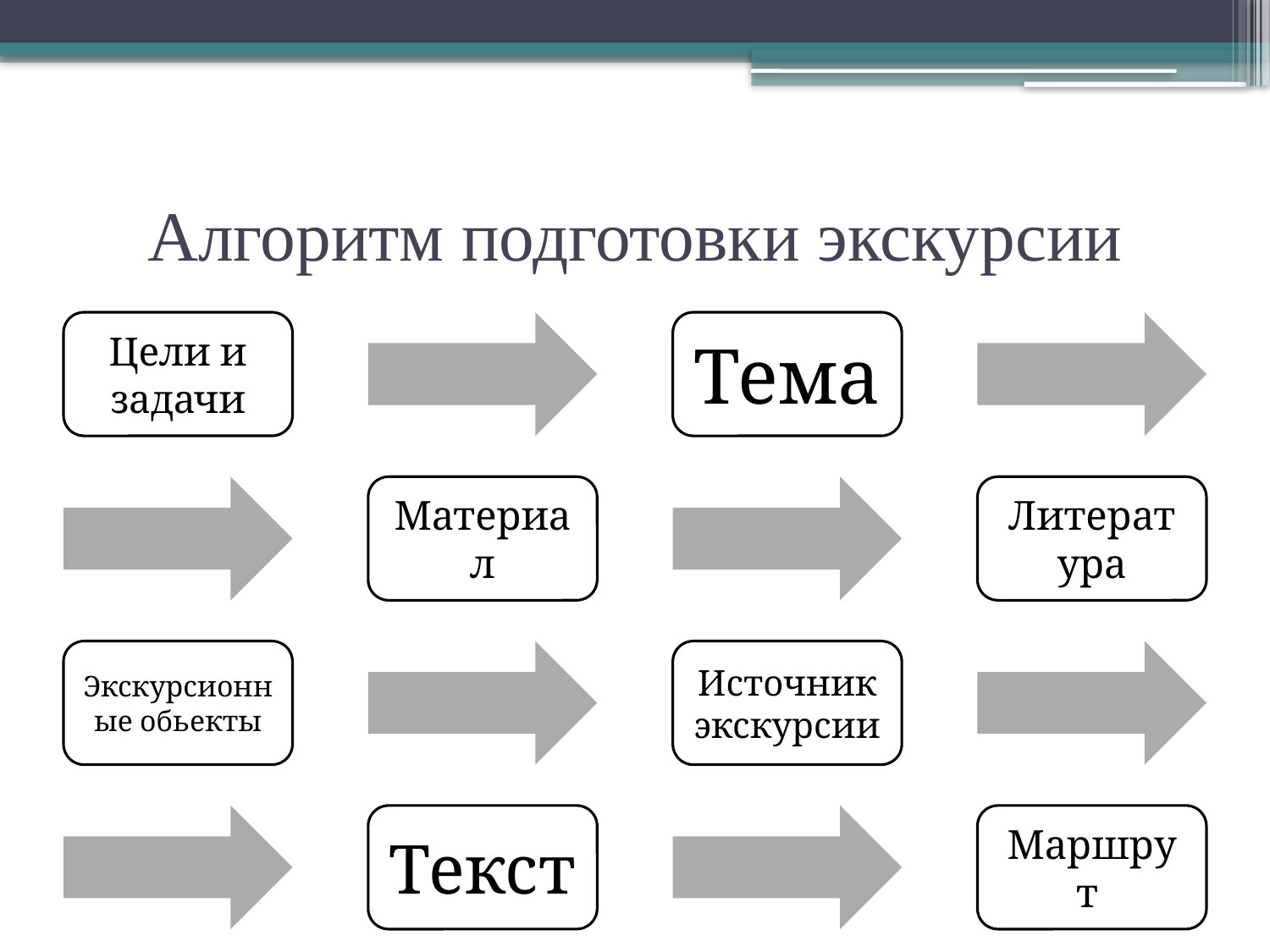

# Алгоритм подготовки экскурсии
Цели и задачи
Тема
Литература
Материал
Экскурсионные обьекты
Источник экскурсии
Маршрут
Текст